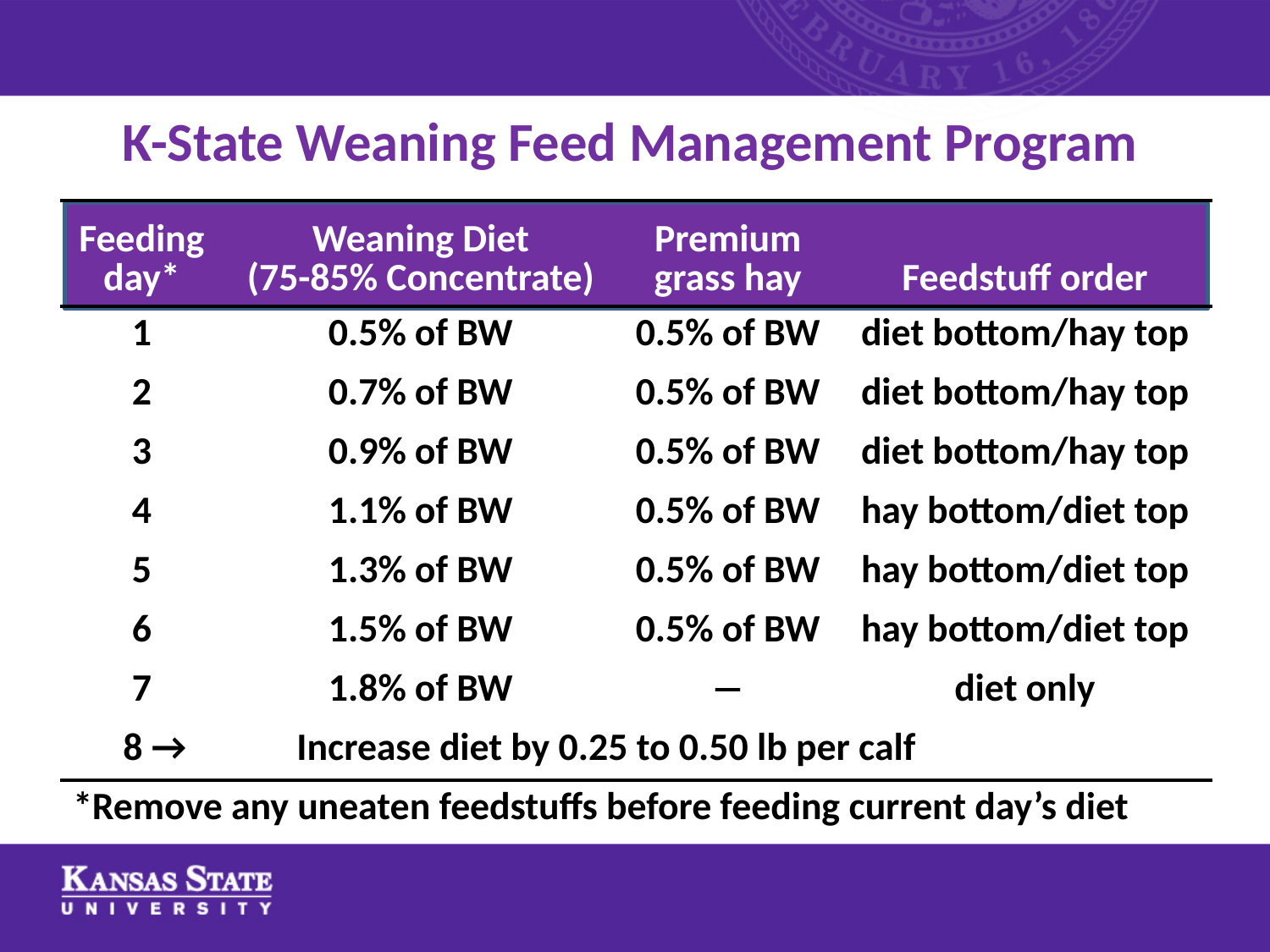

# K-State Weaning Feed Management Program
| Feeding day\* | Weaning Diet (75-85% Concentrate) | Premium grass hay | Feedstuff order |
| --- | --- | --- | --- |
| 1 | 0.5% of BW | 0.5% of BW | diet bottom/hay top |
| 2 | 0.7% of BW | 0.5% of BW | diet bottom/hay top |
| 3 | 0.9% of BW | 0.5% of BW | diet bottom/hay top |
| 4 | 1.1% of BW | 0.5% of BW | hay bottom/diet top |
| 5 | 1.3% of BW | 0.5% of BW | hay bottom/diet top |
| 6 | 1.5% of BW | 0.5% of BW | hay bottom/diet top |
| 7 | 1.8% of BW | ― | diet only |
| 8 → | Increase diet by 0.25 to 0.50 lb per calf |  |  |
| \*Remove any uneaten feedstuffs before feeding current day’s diet |  |  |  |